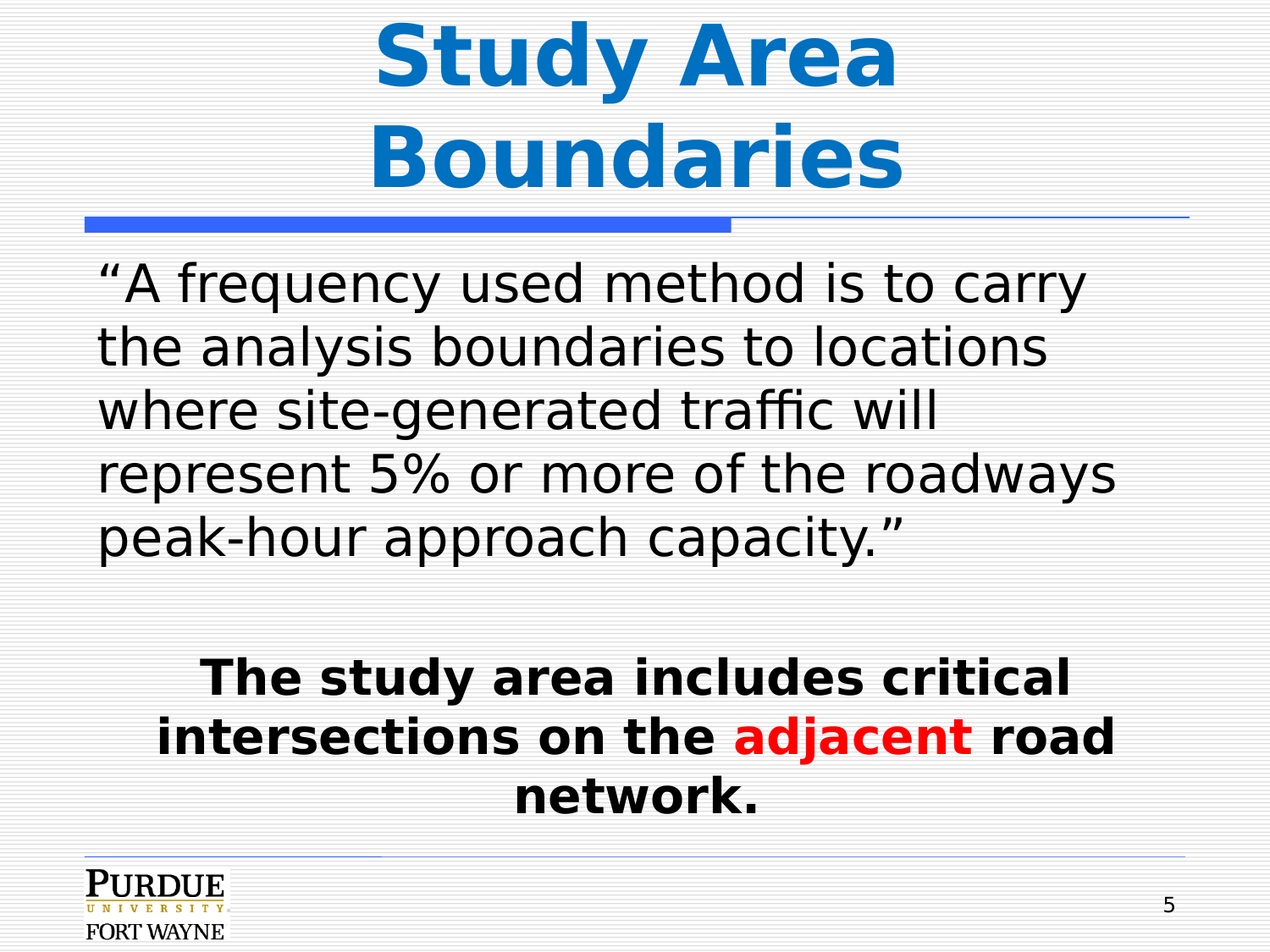

# Study Area Boundaries
“A frequency used method is to carry the analysis boundaries to locations where site-generated traffic will represent 5% or more of the roadways peak-hour approach capacity.”

The study area includes critical intersections on the adjacent road network.
5